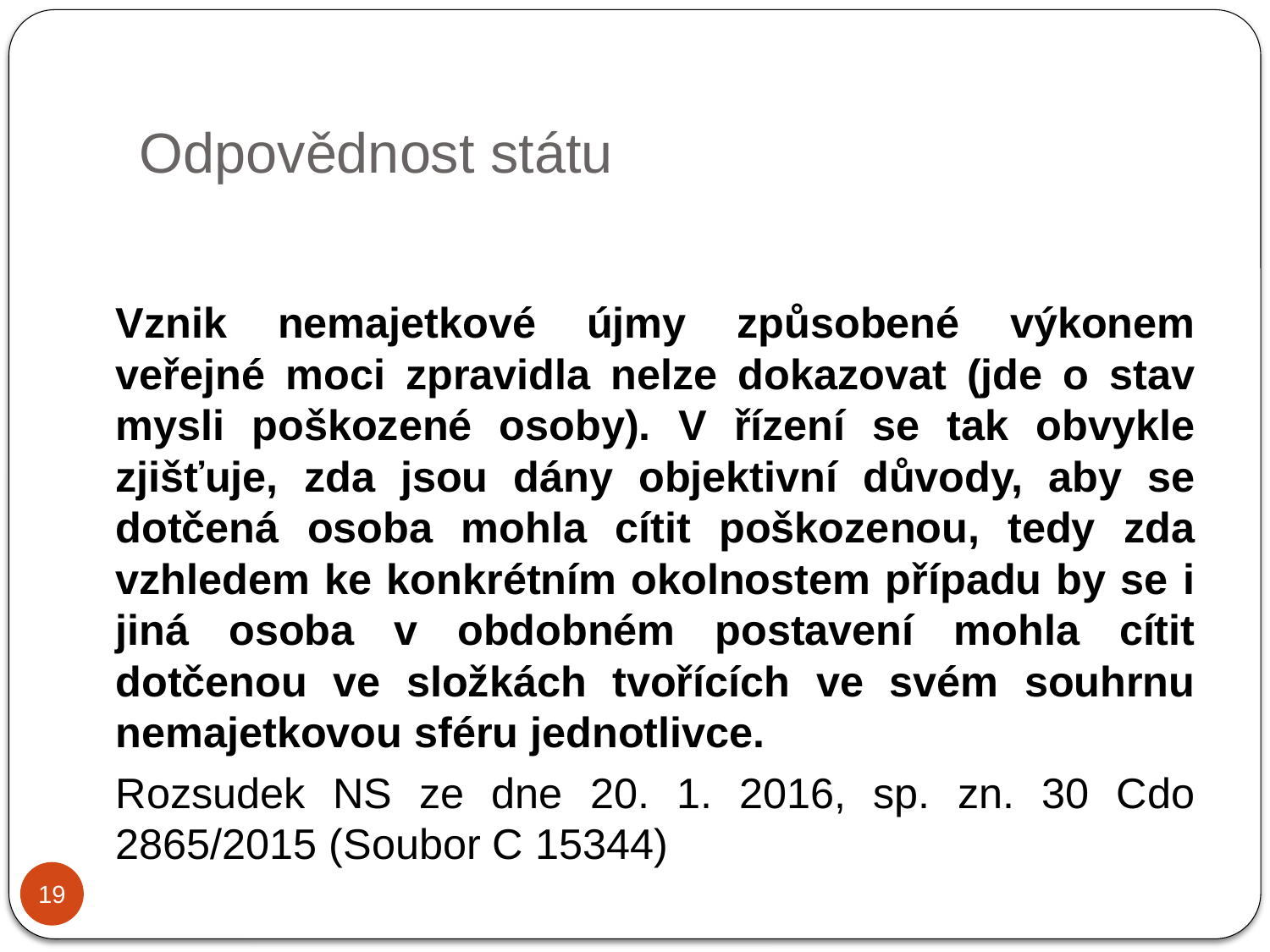

# Odpovědnost státu

		Vznik nemajetkové újmy způsobené výkonem veřejné moci zpravidla nelze dokazovat (jde o stav mysli poškozené osoby). V řízení se tak obvykle zjišťuje, zda jsou dány objektivní důvody, aby se dotčená osoba mohla cítit poškozenou, tedy zda vzhledem ke konkrétním okolnostem případu by se i jiná osoba v obdobném postavení mohla cítit dotčenou ve složkách tvořících ve svém souhrnu nemajetkovou sféru jednotlivce.
	Rozsudek NS ze dne 20. 1. 2016, sp. zn. 30 Cdo 2865/2015 (Soubor C 15344)
19